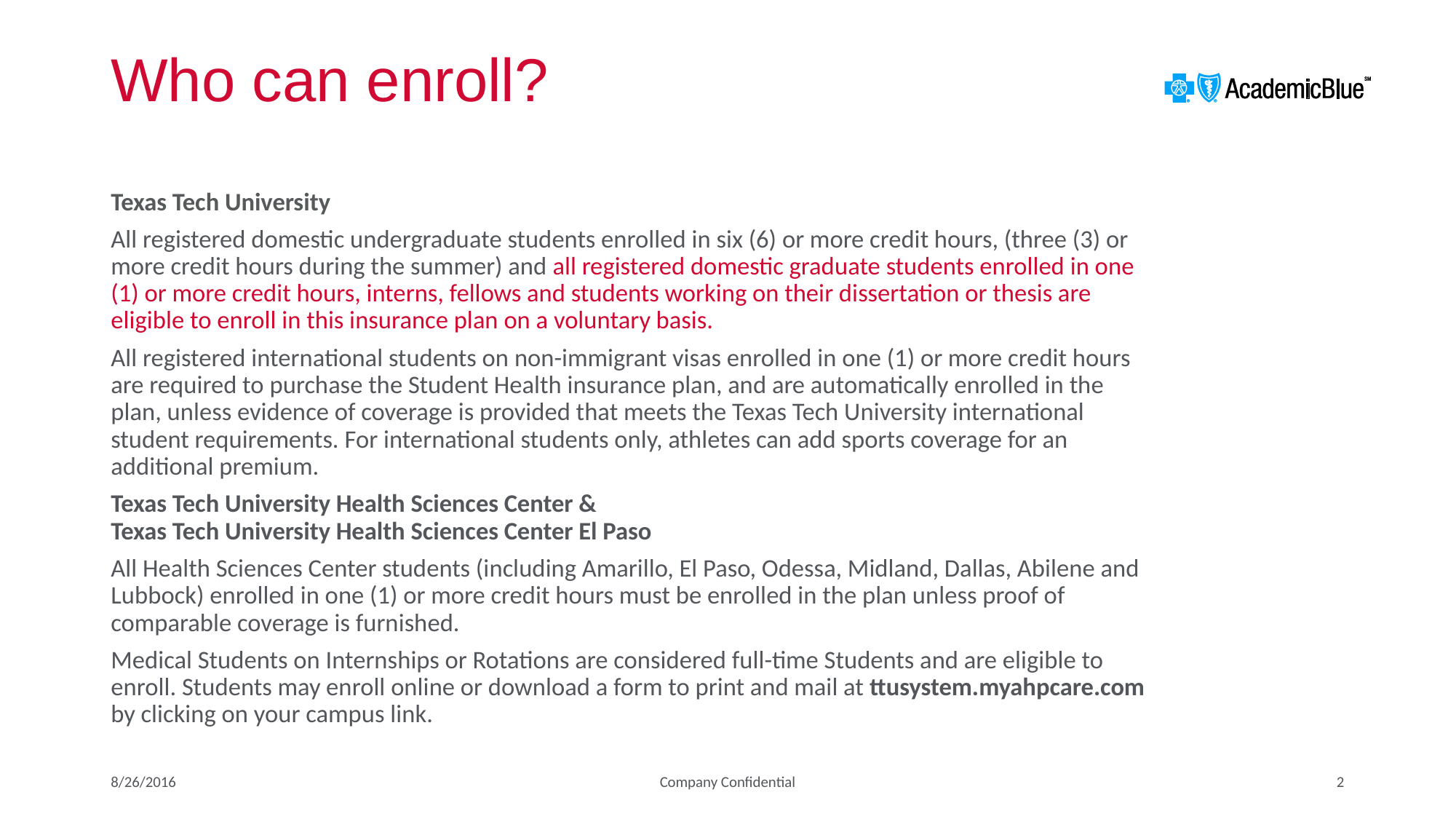

# Who can enroll?
Texas Tech University
All registered domestic undergraduate students enrolled in six (6) or more credit hours, (three (3) or more credit hours during the summer) and all registered domestic graduate students enrolled in one (1) or more credit hours, interns, fellows and students working on their dissertation or thesis are eligible to enroll in this insurance plan on a voluntary basis.
All registered international students on non-immigrant visas enrolled in one (1) or more credit hours are required to purchase the Student Health insurance plan, and are automatically enrolled in the plan, unless evidence of coverage is provided that meets the Texas Tech University international student requirements. For international students only, athletes can add sports coverage for an additional premium.
Texas Tech University Health Sciences Center &
Texas Tech University Health Sciences Center El Paso
All Health Sciences Center students (including Amarillo, El Paso, Odessa, Midland, Dallas, Abilene and Lubbock) enrolled in one (1) or more credit hours must be enrolled in the plan unless proof of comparable coverage is furnished.
Medical Students on Internships or Rotations are considered full-time Students and are eligible to enroll. Students may enroll online or download a form to print and mail at ttusystem.myahpcare.com by clicking on your campus link.
8/26/2016
Company Confidential
2